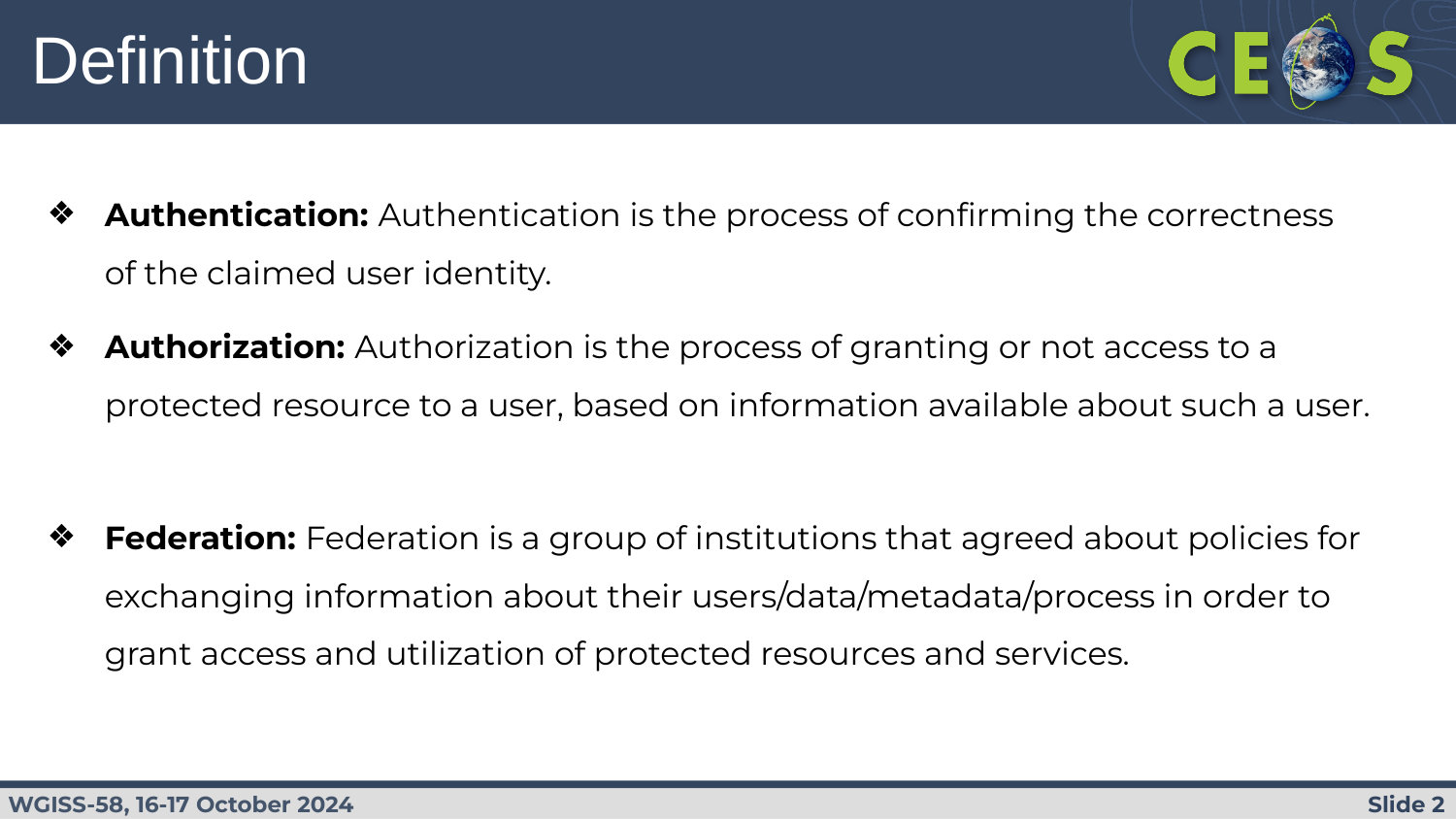

# Definition
Authentication: Authentication is the process of confirming the correctness of the claimed user identity.
Authorization: Authorization is the process of granting or not access to a protected resource to a user, based on information available about such a user.
Federation: Federation is a group of institutions that agreed about policies for exchanging information about their users/data/metadata/process in order to grant access and utilization of protected resources and services.